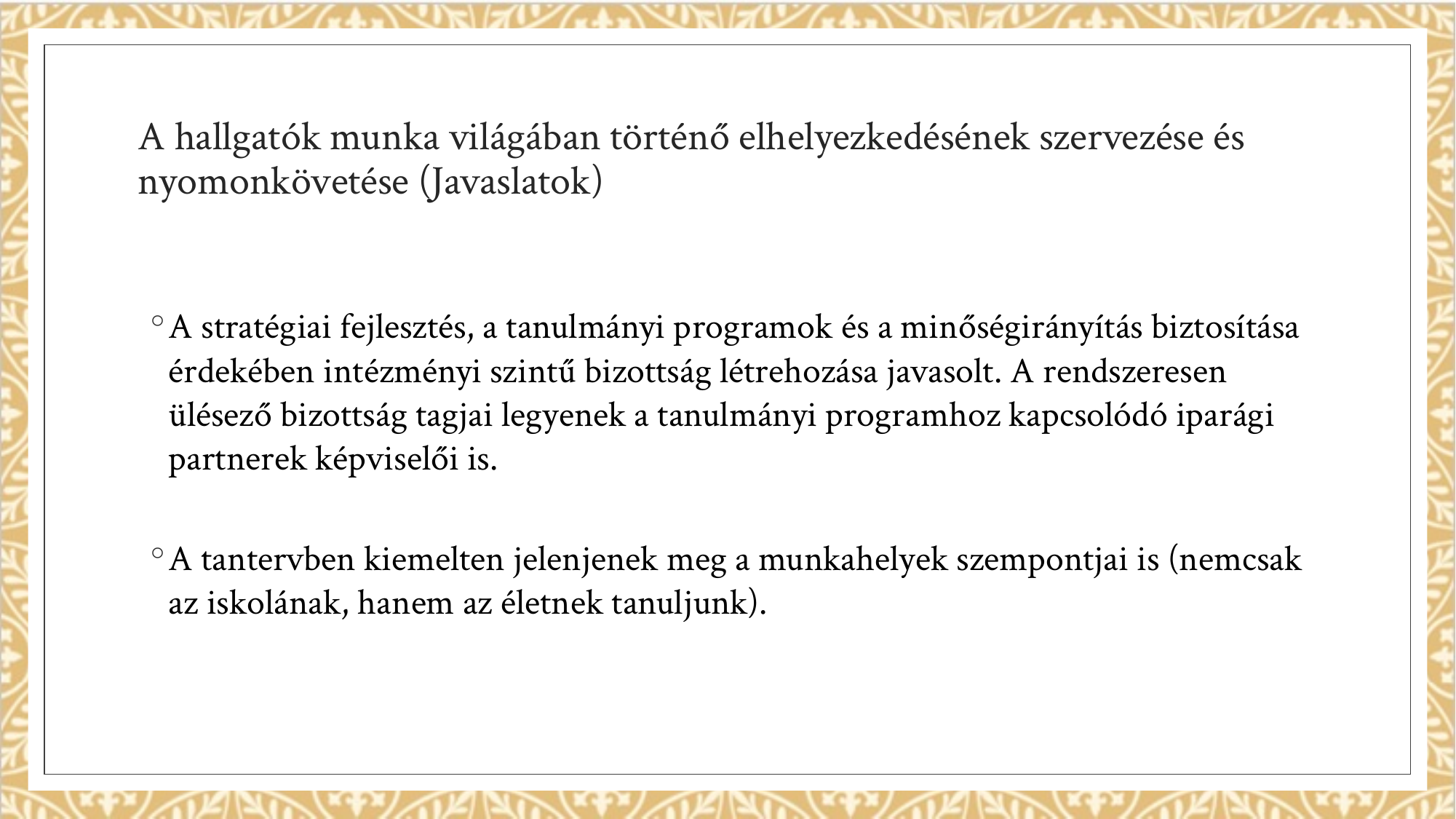

# A hallgatók munka világában történő elhelyezkedésének szervezése és nyomonkövetése (Javaslatok)
A stratégiai fejlesztés, a tanulmányi programok és a minőségirányítás biztosítása érdekében intézményi szintű bizottság létrehozása javasolt. A rendszeresen ülésező bizottság tagjai legyenek a tanulmányi programhoz kapcsolódó iparági partnerek képviselői is.
A tantervben kiemelten jelenjenek meg a munkahelyek szempontjai is (nemcsak az iskolának, hanem az életnek tanuljunk).